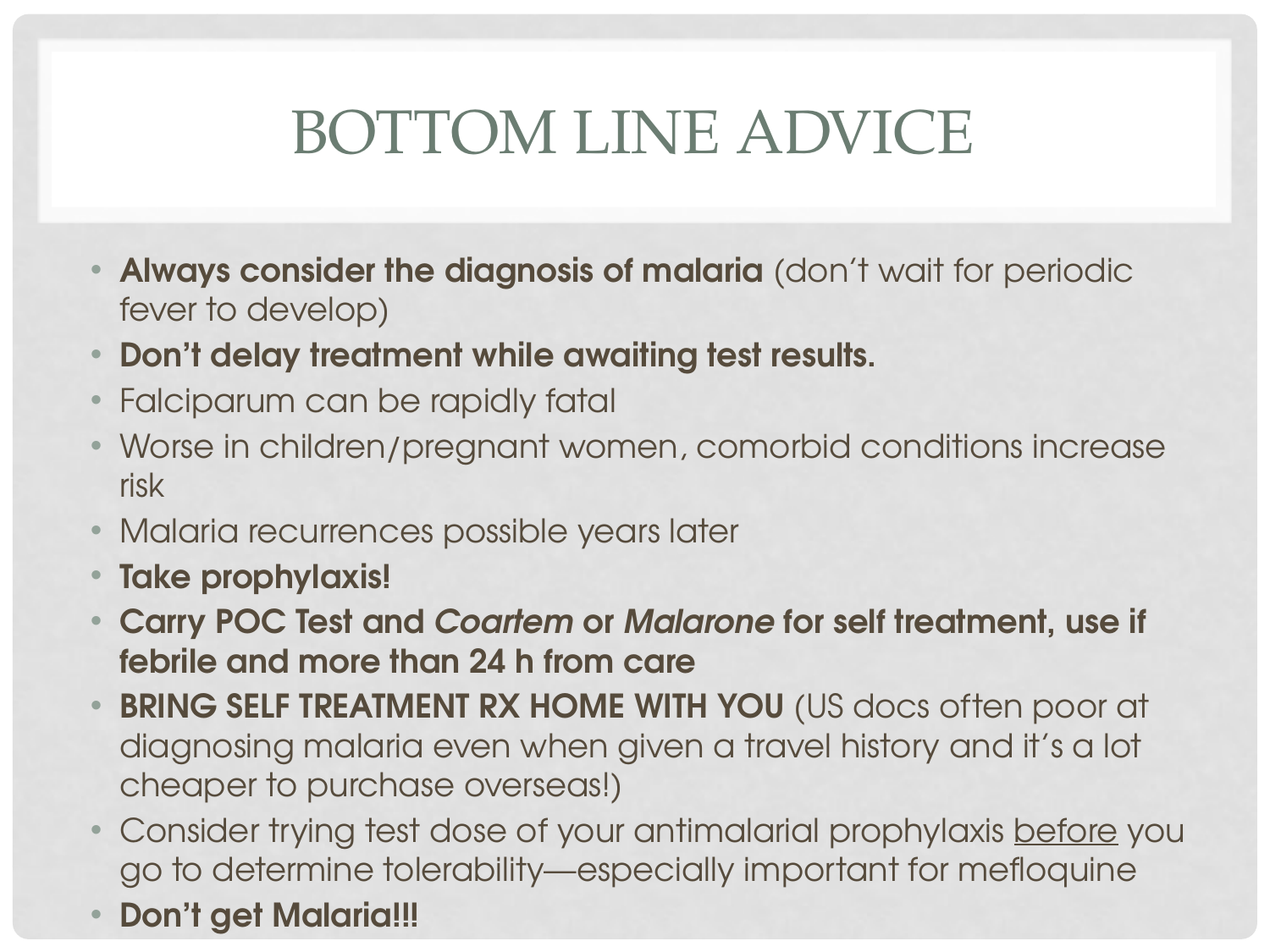

# Bottom line Advice
Always consider the diagnosis of malaria (don’t wait for periodic fever to develop)
Don’t delay treatment while awaiting test results.
Falciparum can be rapidly fatal
Worse in children/pregnant women, comorbid conditions increase risk
Malaria recurrences possible years later
Take prophylaxis!
Carry POC Test and Coartem or Malarone for self treatment, use if febrile and more than 24 h from care
BRING SELF TREATMENT RX HOME WITH YOU (US docs often poor at diagnosing malaria even when given a travel history and it’s a lot cheaper to purchase overseas!)
Consider trying test dose of your antimalarial prophylaxis before you go to determine tolerability—especially important for mefloquine
Don’t get Malaria!!!